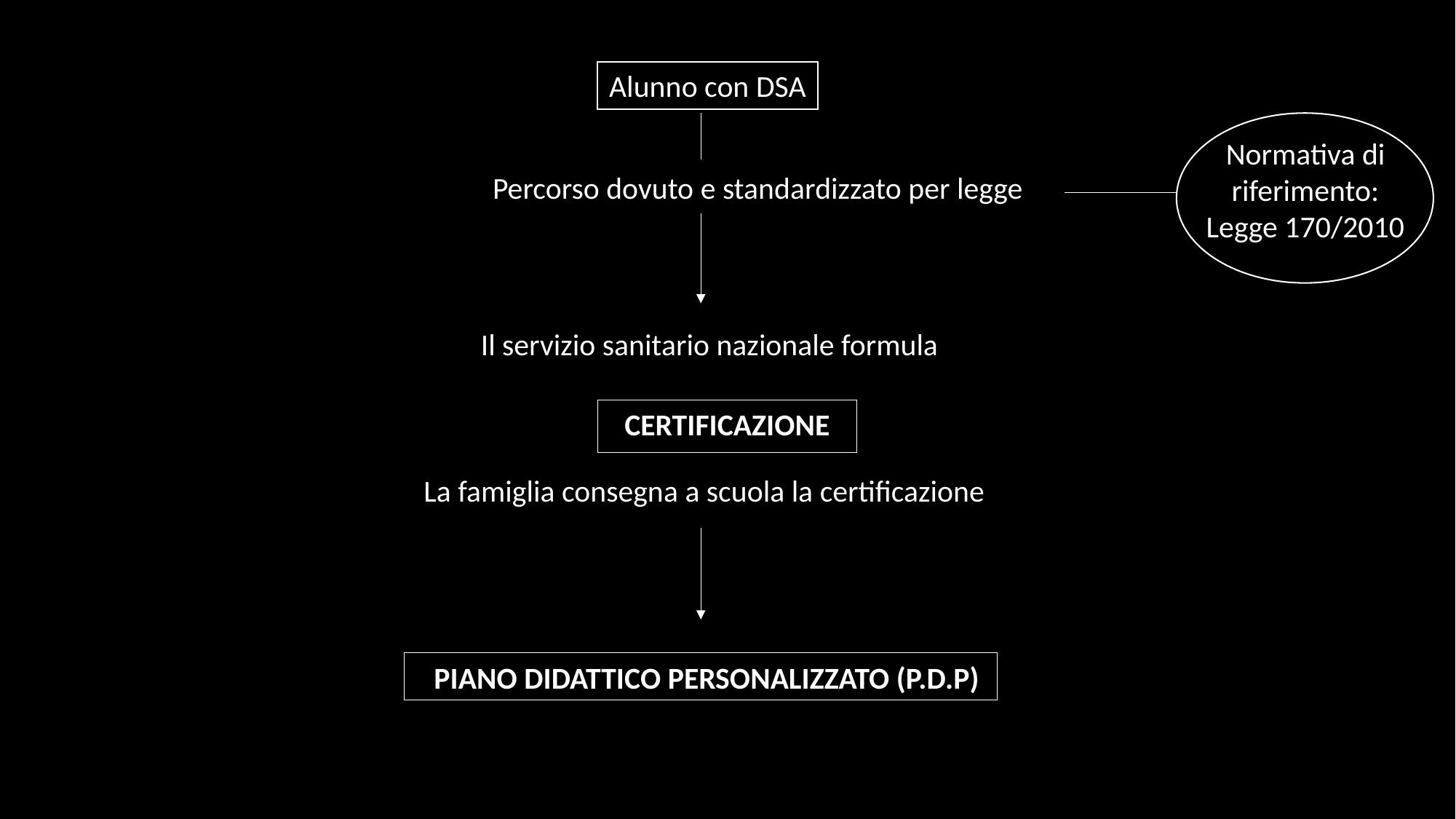

Alunno con DSA

Normativa di riferimento:
Legge 170/2010
Percorso dovuto e standardizzato per legge
Il servizio sanitario nazionale formula

CERTIFICAZIONE
La famiglia consegna a scuola la certificazione

PIANO DIDATTICO PERSONALIZZATO (P.D.P)